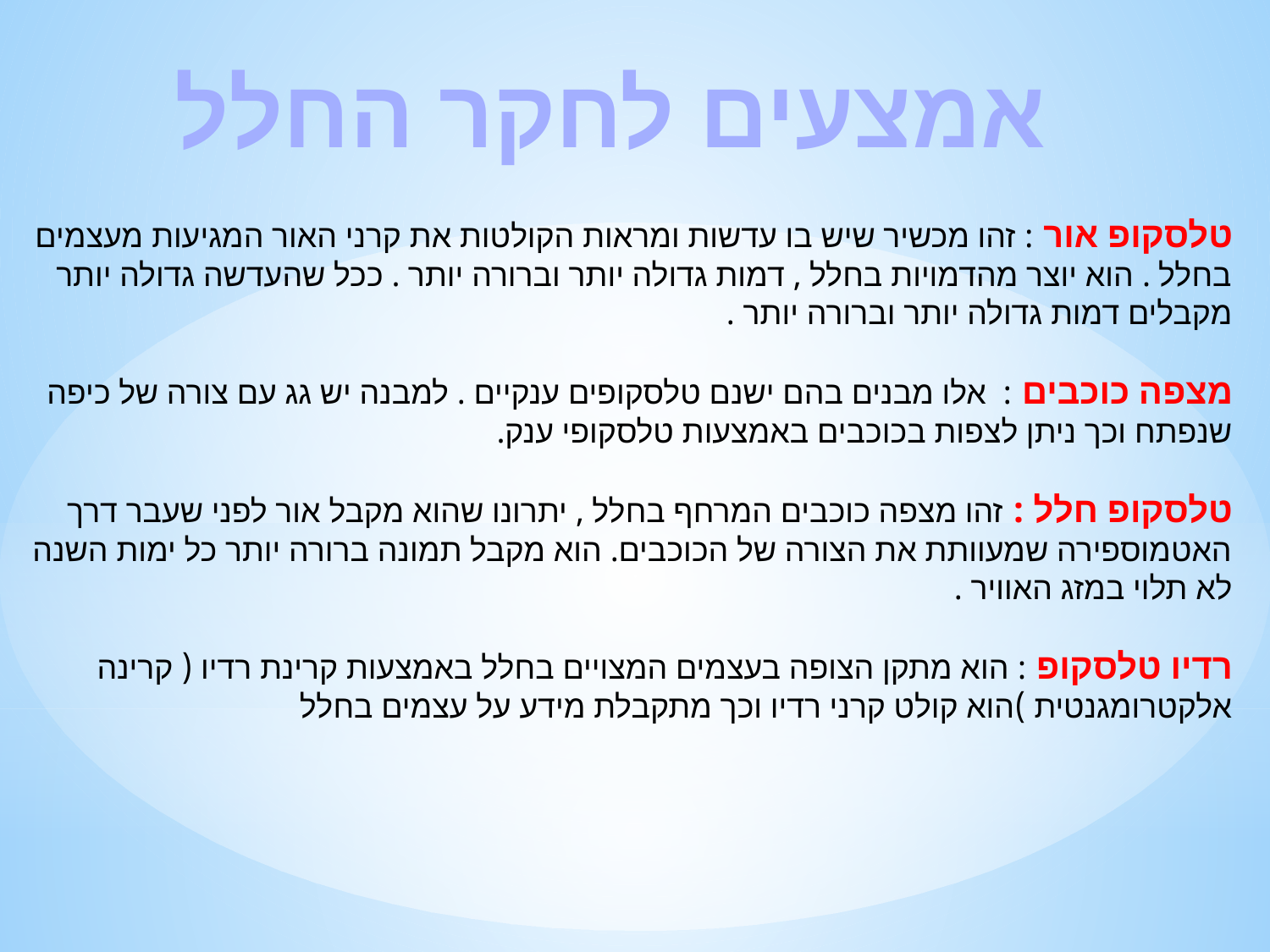

אמצעים לחקר החלל
טלסקופ אור : זהו מכשיר שיש בו עדשות ומראות הקולטות את קרני האור המגיעות מעצמים בחלל . הוא יוצר מהדמויות בחלל , דמות גדולה יותר וברורה יותר . ככל שהעדשה גדולה יותר מקבלים דמות גדולה יותר וברורה יותר .

מצפה כוכבים :  אלו מבנים בהם ישנם טלסקופים ענקיים . למבנה יש גג עם צורה של כיפה שנפתח וכך ניתן לצפות בכוכבים באמצעות טלסקופי ענק.

טלסקופ חלל : זהו מצפה כוכבים המרחף בחלל , יתרונו שהוא מקבל אור לפני שעבר דרך האטמוספירה שמעוותת את הצורה של הכוכבים. הוא מקבל תמונה ברורה יותר כל ימות השנה לא תלוי במזג האוויר .

רדיו טלסקופ : הוא מתקן הצופה בעצמים המצויים בחלל באמצעות קרינת רדיו ( קרינה אלקטרומגנטית )הוא קולט קרני רדיו וכך מתקבלת מידע על עצמים בחלל